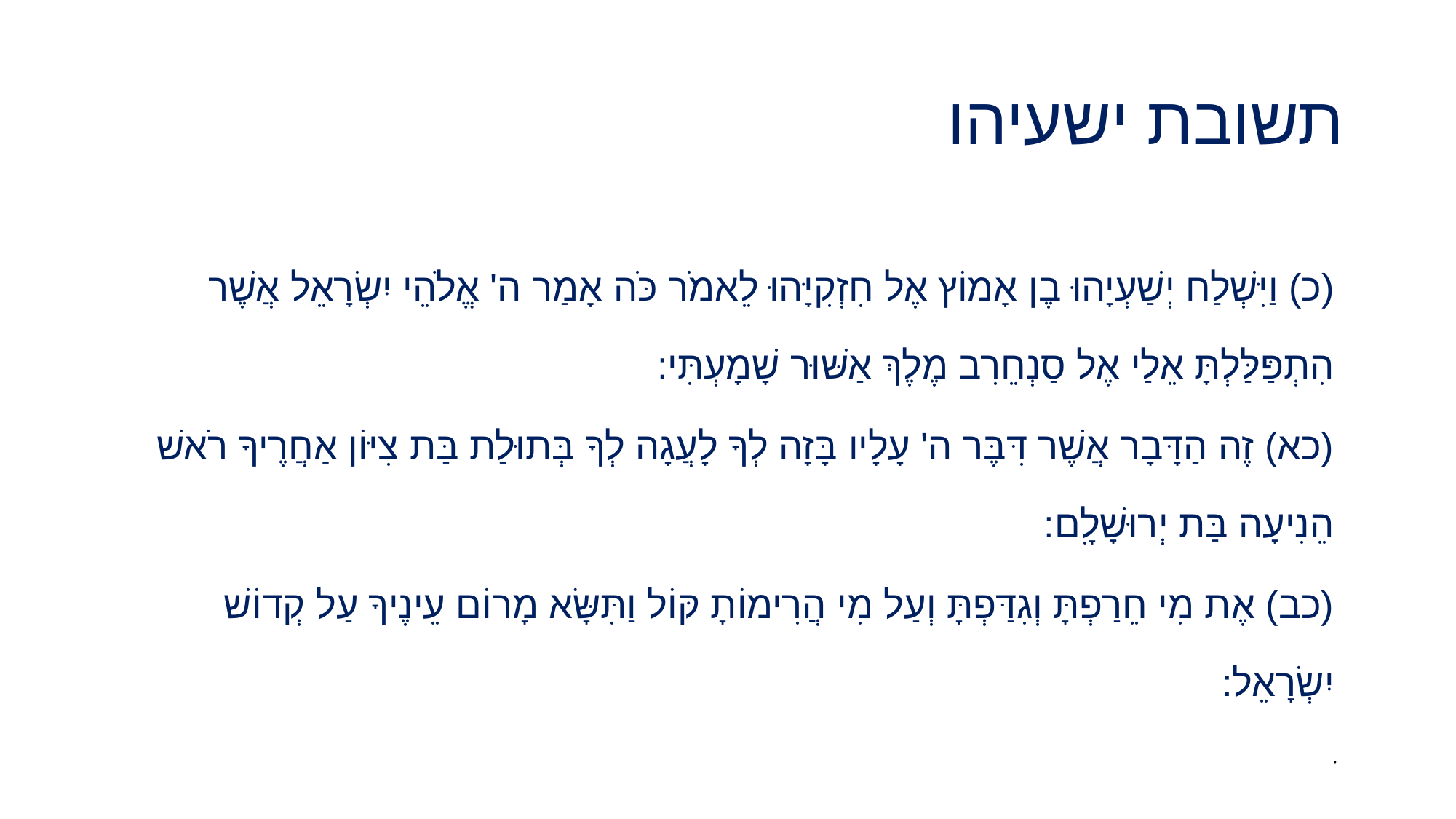

# תשובת ישעיהו
(כ) וַיִּשְׁלַח יְשַׁעְיָהוּ בֶן אָמוֹץ אֶל חִזְקִיָּהוּ לֵאמֹר כֹּה אָמַר ה' אֱלֹהֵי יִשְׂרָאֵל אֲשֶׁר הִתְפַּלַּלְתָּ אֵלַי אֶל סַנְחֵרִב מֶלֶךְ אַשּׁוּר שָׁמָעְתִּי:
(כא) זֶה הַדָּבָר אֲשֶׁר דִּבֶּר ה' עָלָיו בָּזָה לְךָ לָעֲגָה לְךָ בְּתוּלַת בַּת צִיּוֹן אַחֲרֶיךָ רֹאשׁ הֵנִיעָה בַּת יְרוּשָׁלִָם:
(כב) אֶת מִי חֵרַפְתָּ וְגִדַּפְתָּ וְעַל מִי הֲרִימוֹתָ קּוֹל וַתִּשָּׂא מָרוֹם עֵינֶיךָ עַל קְדוֹשׁ יִשְׂרָאֵל: